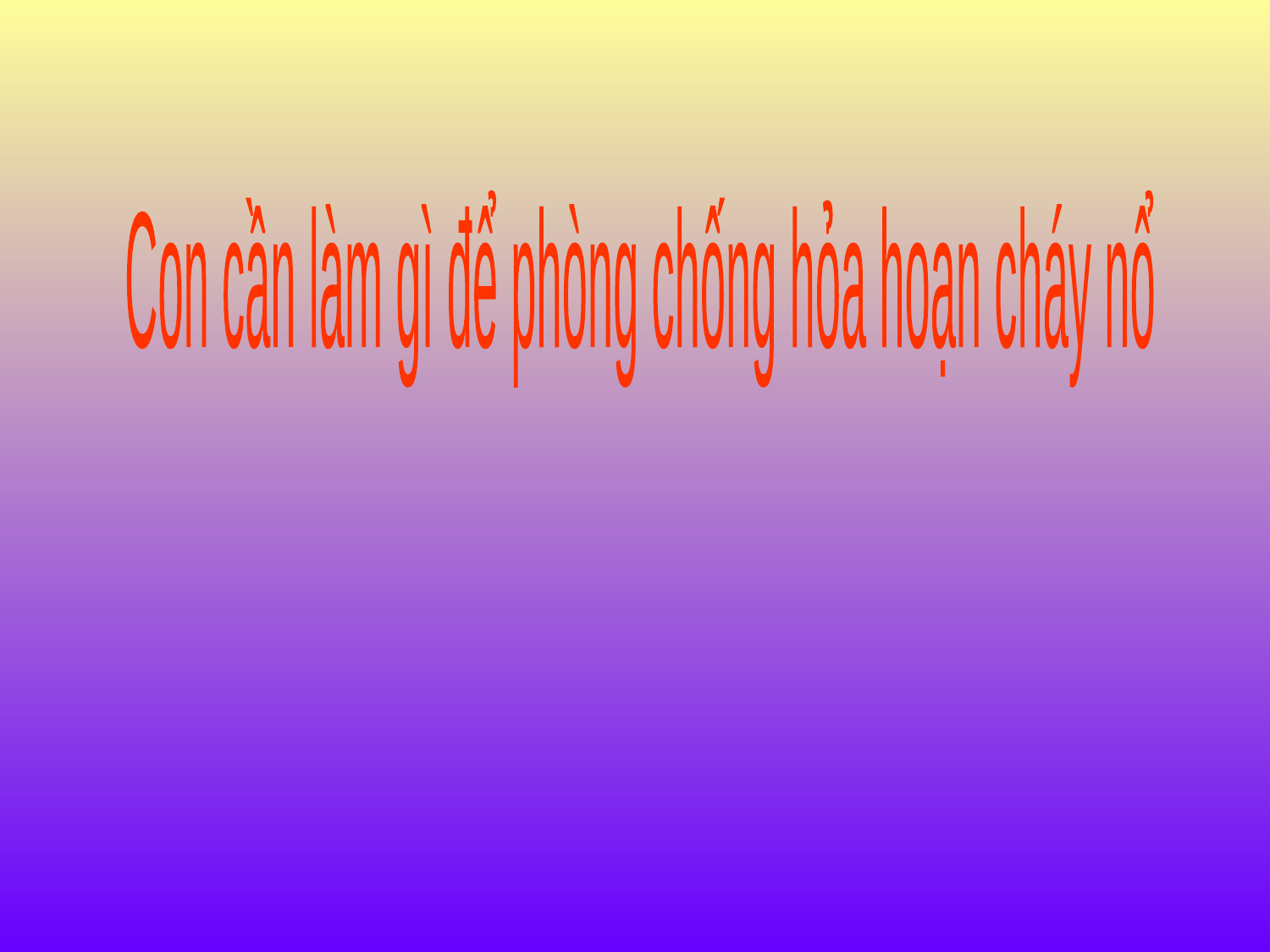

Con cần làm gì để phòng chống hỏa hoạn cháy nổ